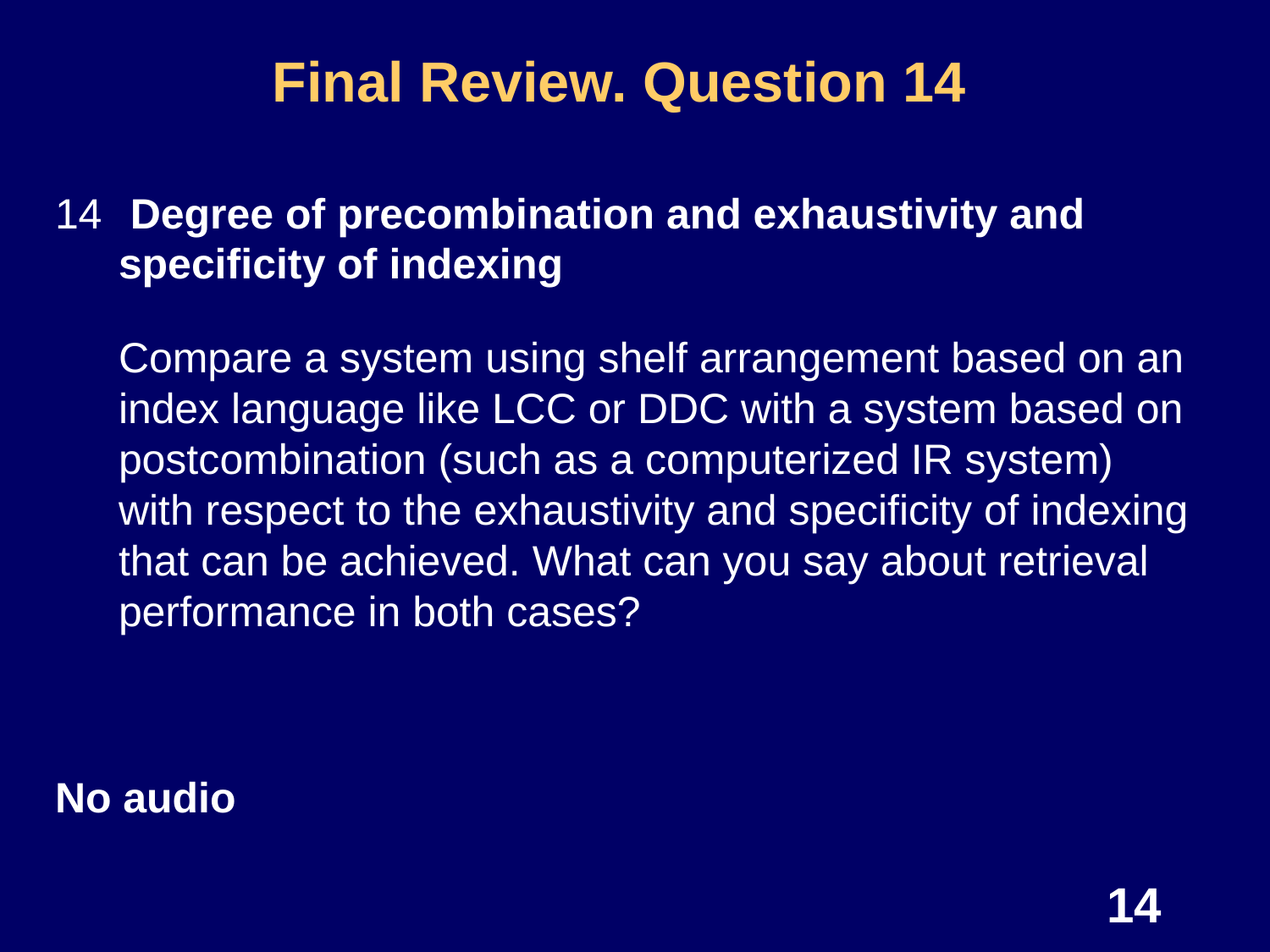

# Final Review. Question 14
14	 Degree of precombination and exhaustivity and specificity of indexing
	Compare a system using shelf arrangement based on an index language like LCC or DDC with a system based on postcombination (such as a computerized IR system) with respect to the exhaustivity and specificity of indexing that can be achieved. What can you say about retrieval performance in both cases?

No audio

14